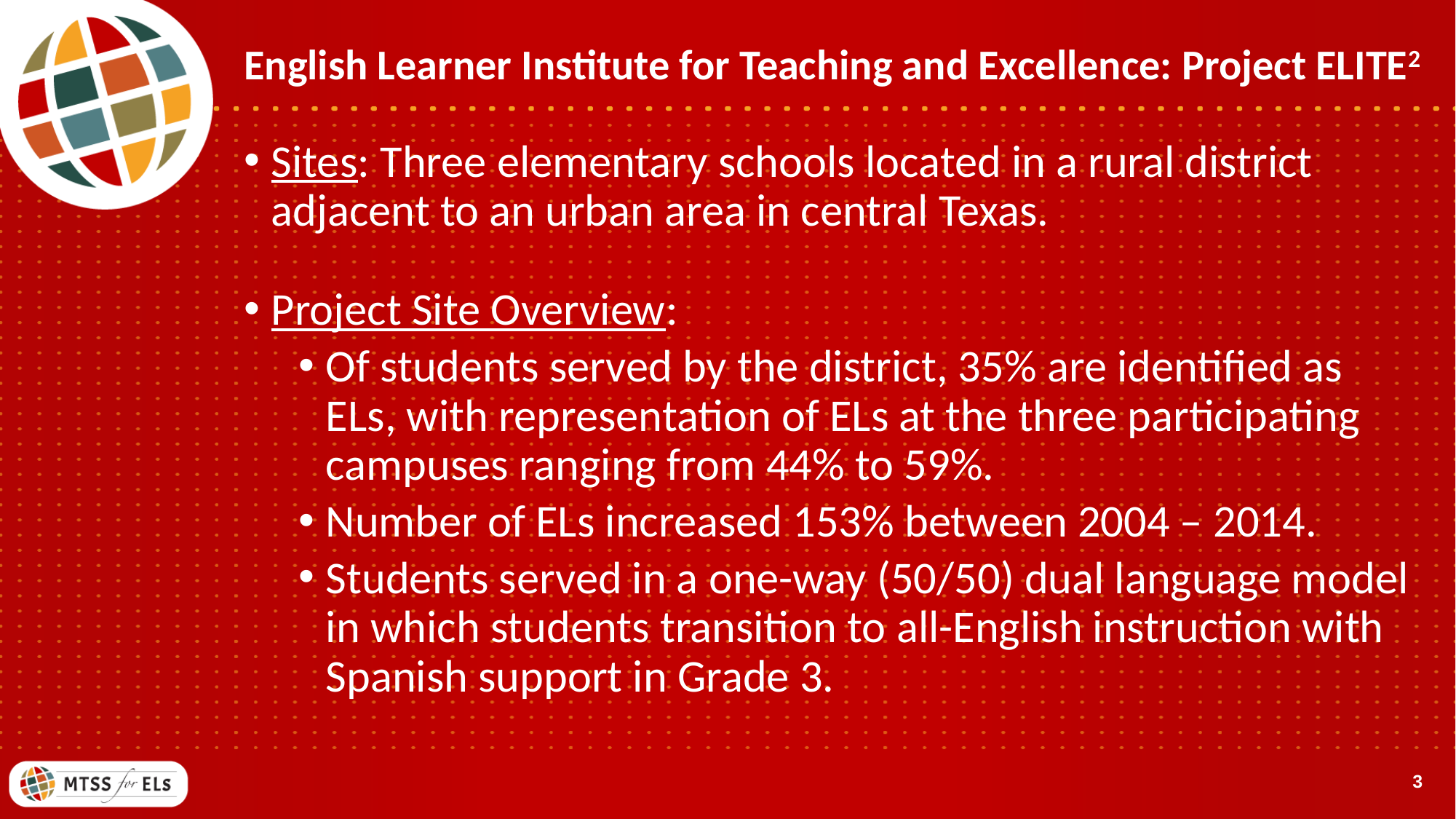

# English Learner Institute for Teaching and Excellence: Project ELITE2
Sites: Three elementary schools located in a rural district adjacent to an urban area in central Texas.

Project Site Overview:
Of students served by the district, 35% are identified as ELs, with representation of ELs at the three participating campuses ranging from 44% to 59%.
Number of ELs increased 153% between 2004 – 2014.
Students served in a one-way (50/50) dual language model in which students transition to all-English instruction with Spanish support in Grade 3.

3